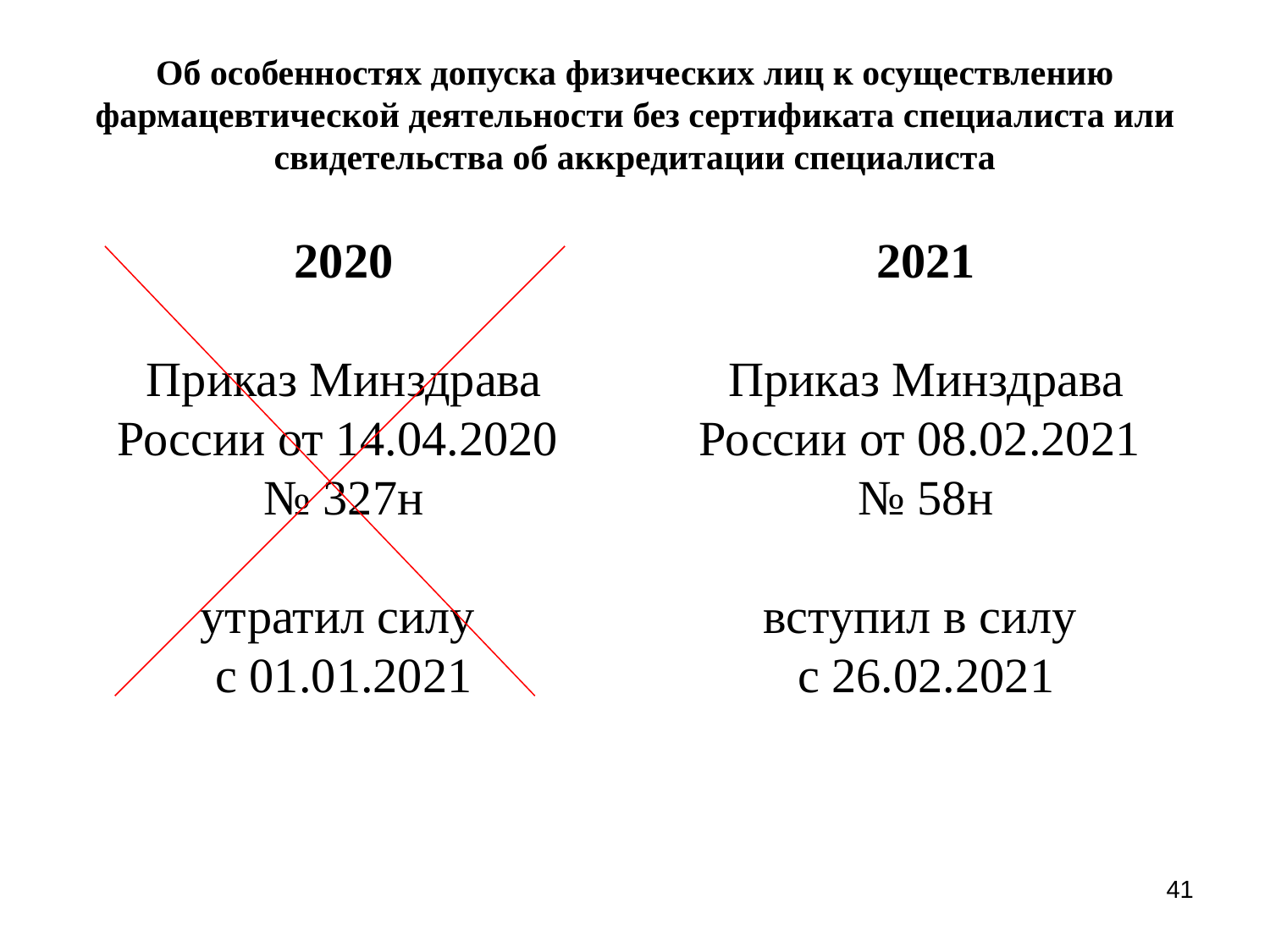

# Об особенностях допуска физических лиц к осуществлению фармацевтической деятельности без сертификата специалиста или свидетельства об аккредитации специалиста
2020

Приказ Минздрава России от 14.04.2020
№ 327н

утратил силу
с 01.01.2021

2021

Приказ Минздрава России от 08.02.2021
№ 58н

вступил в силу
с 26.02.2021

41